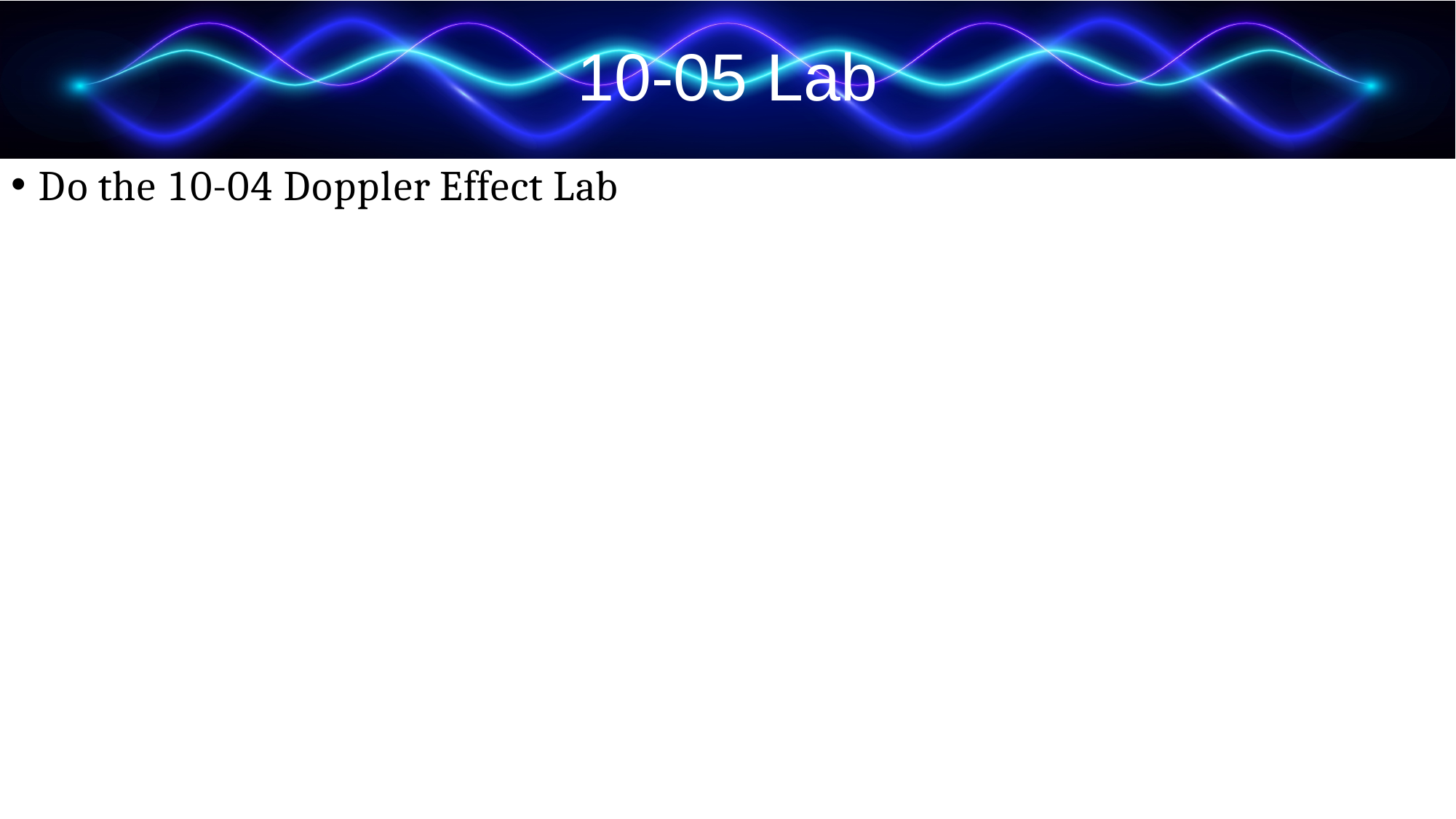

# 10-05 Lab
Do the 10-04 Doppler Effect Lab